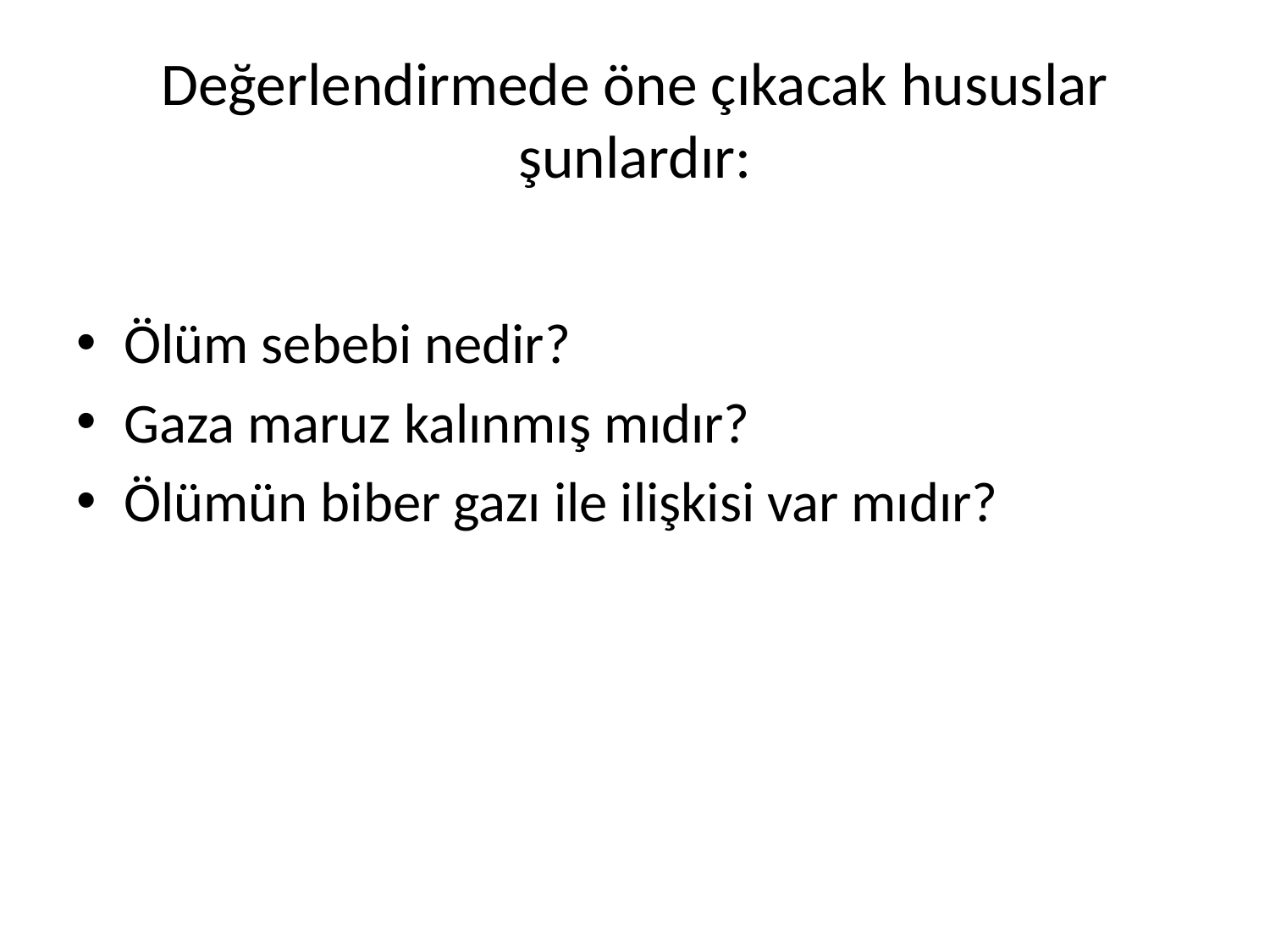

# Değerlendirmede öne çıkacak hususlar şunlardır:

Ölüm sebebi nedir?
Gaza maruz kalınmış mıdır?
Ölümün biber gazı ile ilişkisi var mıdır?